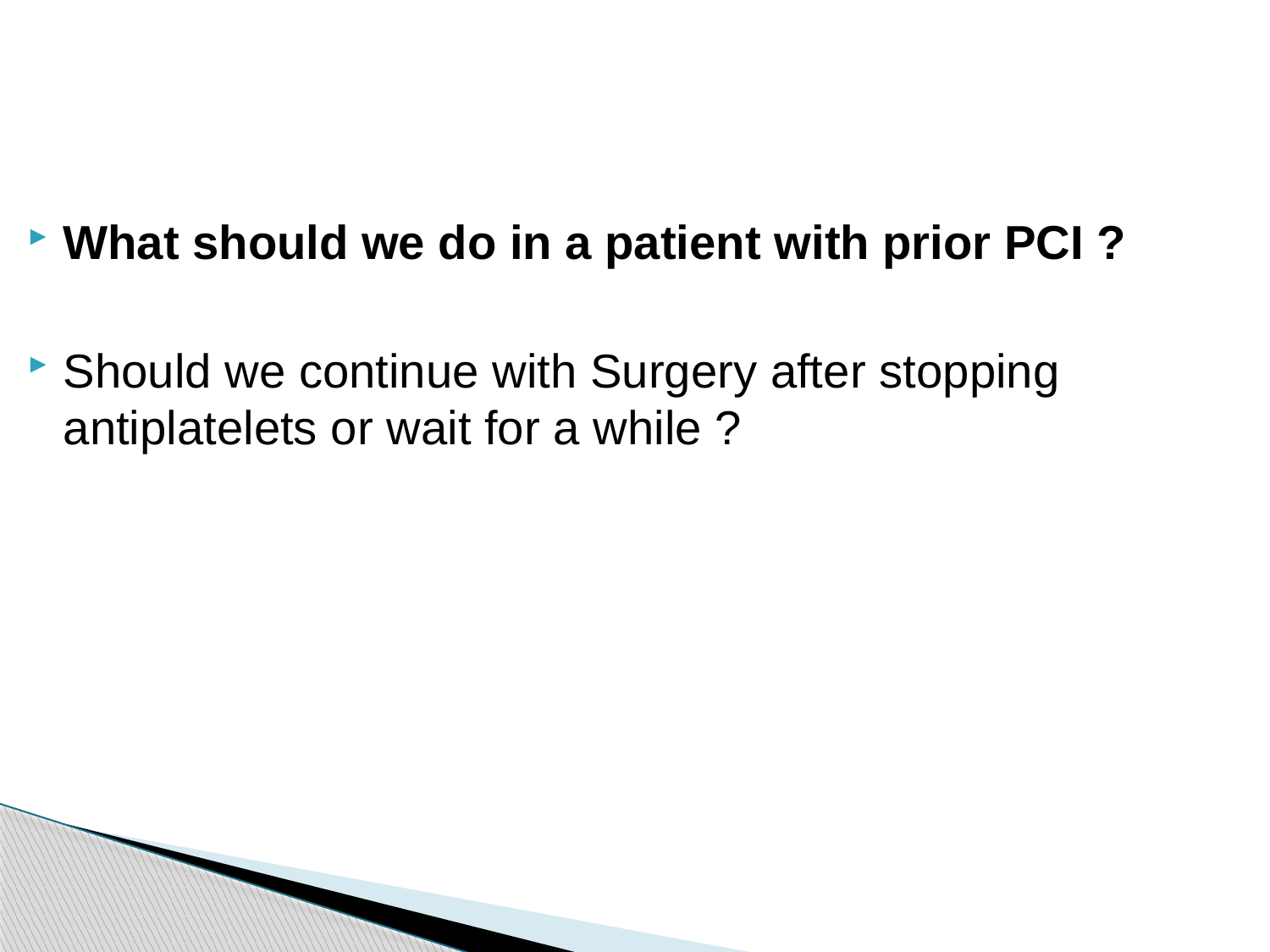

#
What should we do in a patient with prior PCI ?

Should we continue with Surgery after stopping antiplatelets or wait for a while ?